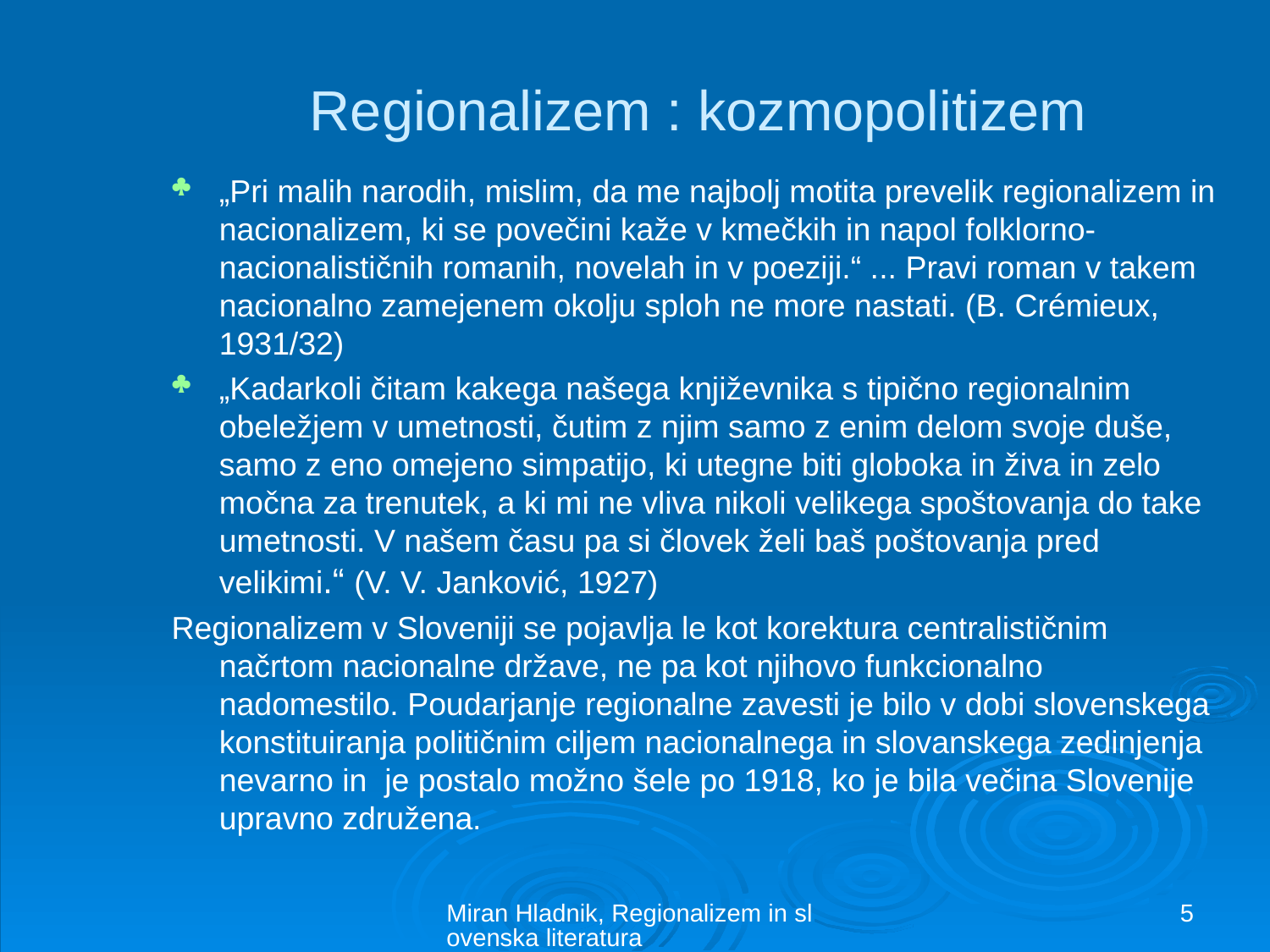

# Regionalizem : kozmopolitizem
„Pri malih narodih, mislim, da me najbolj motita prevelik regionalizem in nacionalizem, ki se povečini kaže v kmečkih in napol folklorno-nacionalističnih romanih, novelah in v poeziji.“ ... Pravi roman v takem nacionalno zamejenem okolju sploh ne more nastati. (B. Crémieux, 1931/32)
„Kadarkoli čitam kakega našega književnika s tipično regionalnim obeležjem v umetnosti, čutim z njim samo z enim delom svoje duše, samo z eno omejeno simpatijo, ki utegne biti globoka in živa in zelo močna za trenutek, a ki mi ne vliva nikoli velikega spoštovanja do take umetnosti. V našem času pa si človek želi baš poštovanja pred velikimi.“ (V. V. Janković, 1927)
Regionalizem v Sloveniji se pojavlja le kot korektura centralističnim načrtom nacionalne države, ne pa kot njihovo funkcionalno nadomestilo. Poudarjanje regionalne zavesti je bilo v dobi slovenskega konstituiranja političnim ciljem nacionalnega in slovanskega zedinjenja nevarno in  je postalo možno šele po 1918, ko je bila večina Slovenije upravno združena.
Miran Hladnik, Regionalizem in slovenska literatura
5